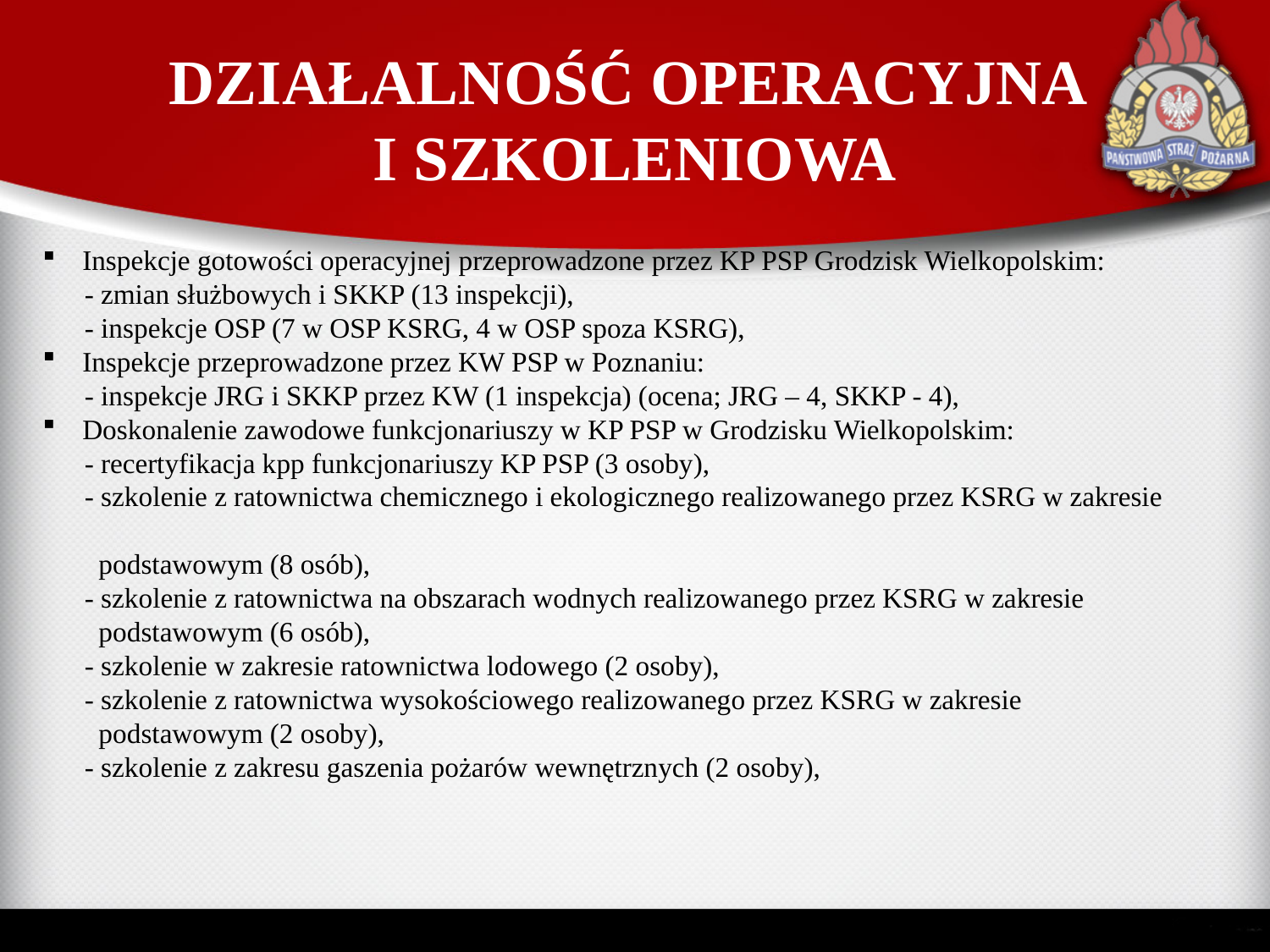

# DZIAŁALNOŚĆ OPERACYJNA I SZKOLENIOWA
Inspekcje gotowości operacyjnej przeprowadzone przez KP PSP Grodzisk Wielkopolskim:
      - zmian służbowych i SKKP (13 inspekcji),
      - inspekcje OSP (7 w OSP KSRG, 4 w OSP spoza KSRG),
Inspekcje przeprowadzone przez KW PSP w Poznaniu:
      - inspekcje JRG i SKKP przez KW (1 inspekcja) (ocena; JRG – 4, SKKP - 4),
Doskonalenie zawodowe funkcjonariuszy w KP PSP w Grodzisku Wielkopolskim:
      - recertyfikacja kpp funkcjonariuszy KP PSP (3 osoby),
      - szkolenie z ratownictwa chemicznego i ekologicznego realizowanego przez KSRG w zakresie
        podstawowym (8 osób),
      - szkolenie z ratownictwa na obszarach wodnych realizowanego przez KSRG w zakresie
        podstawowym (6 osób),
      - szkolenie w zakresie ratownictwa lodowego (2 osoby),
      - szkolenie z ratownictwa wysokościowego realizowanego przez KSRG w zakresie
        podstawowym (2 osoby),
      - szkolenie z zakresu gaszenia pożarów wewnętrznych (2 osoby),